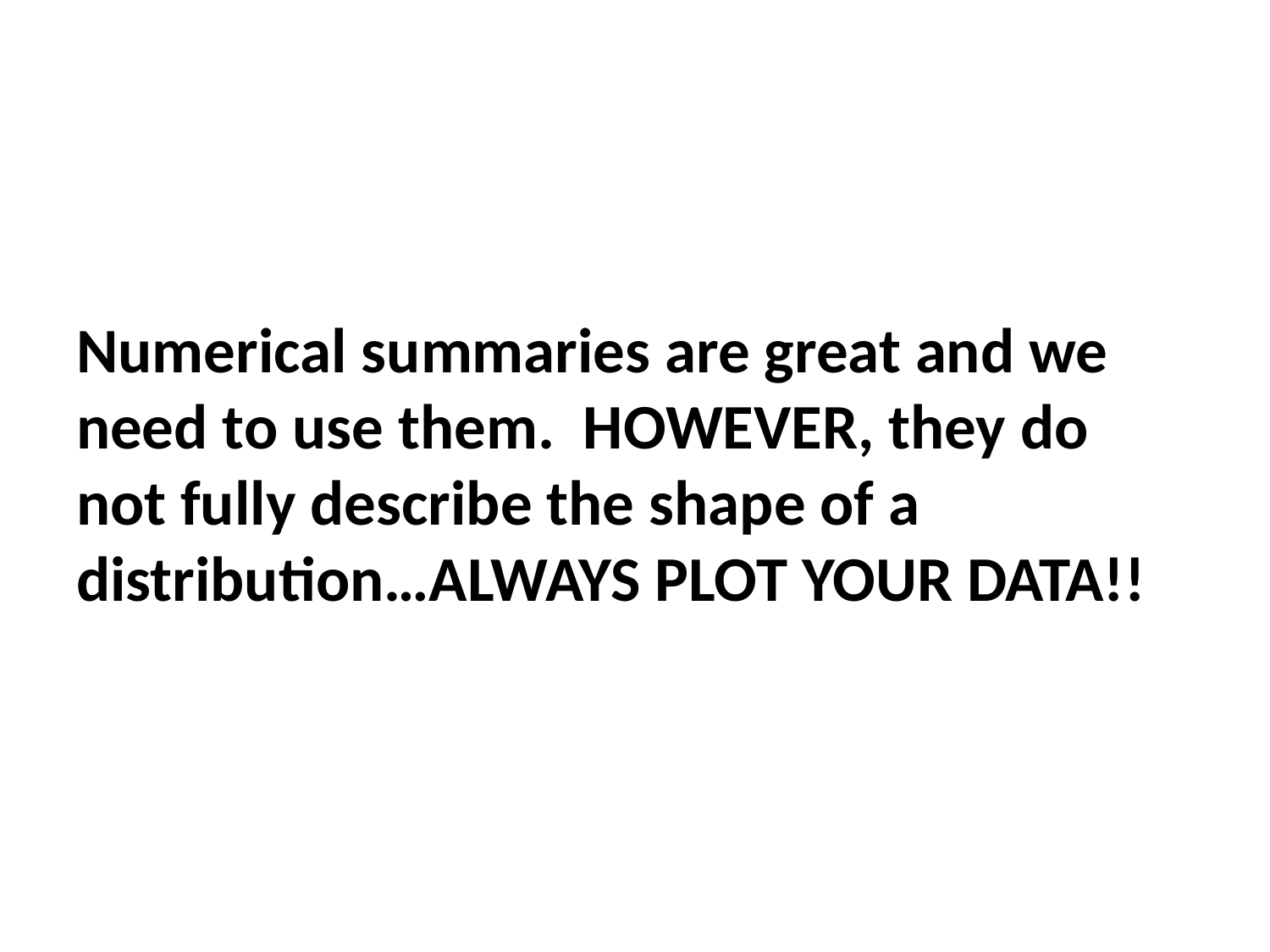

#

Numerical summaries are great and we need to use them.  HOWEVER, they do not fully describe the shape of a distribution…ALWAYS PLOT YOUR DATA!!